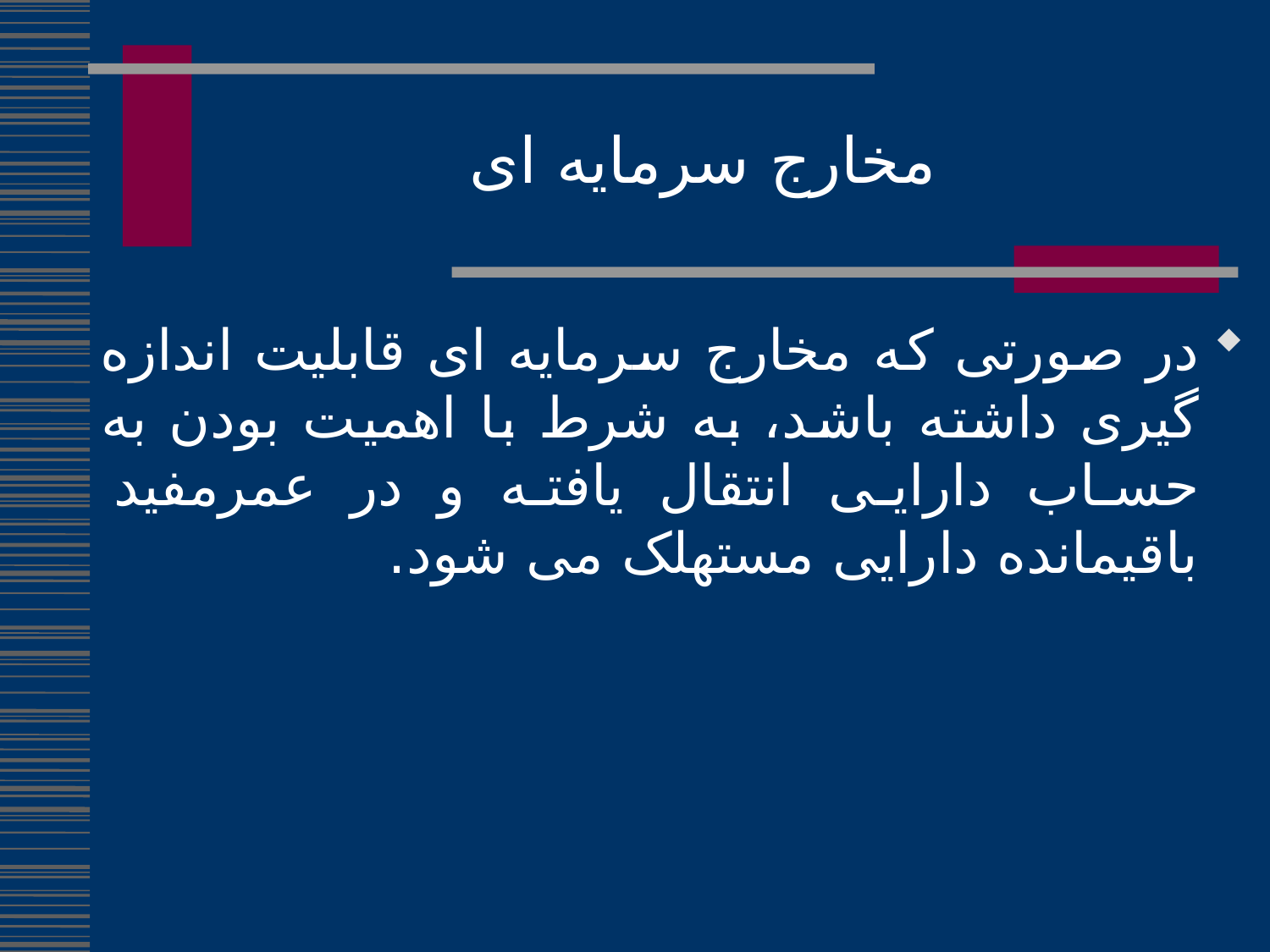

مخارج سرمایه ای
در صورتی که مخارج سرمایه ای قابلیت اندازه گیری داشته باشد، به شرط با اهمیت بودن به حساب دارایی انتقال یافته و در عمرمفید باقیمانده دارایی مستهلک می شود.
331